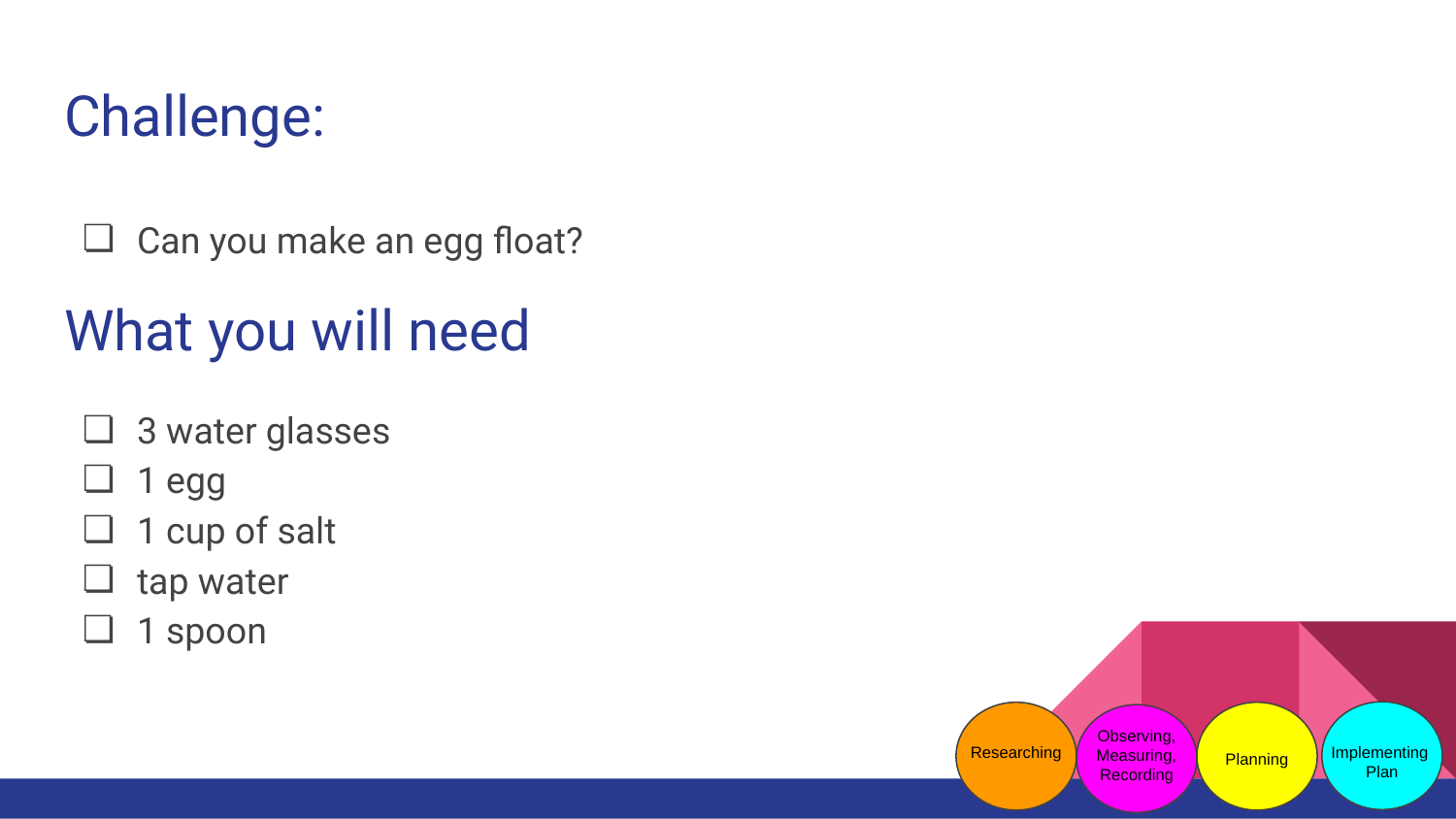

# Challenge:
Can you make an egg float?
What you will need
3 water glasses
1 egg
1 cup of salt
tap water
1 spoon

Observing, Measuring, Recording
Implementing  Plan
Researching
Planning